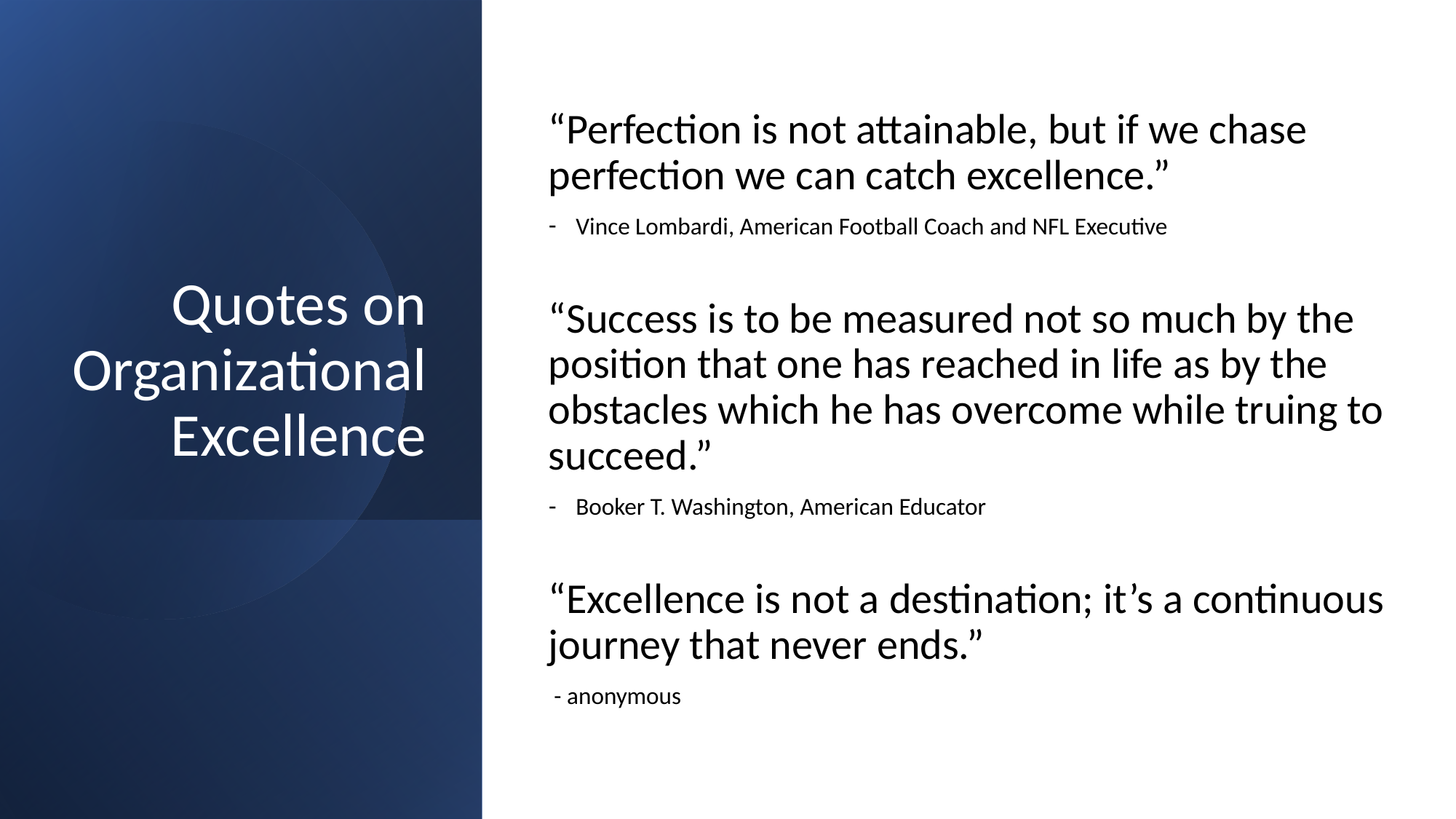

“Perfection is not attainable, but if we chase perfection we can catch excellence.”
Vince Lombardi, American Football Coach and NFL Executive

“Success is to be measured not so much by the position that one has reached in life as by the obstacles which he has overcome while truing to succeed.”
Booker T. Washington, American Educator

“Excellence is not a destination; it’s a continuous journey that never ends.”
 - anonymous
# Quotes on Organizational Excellence